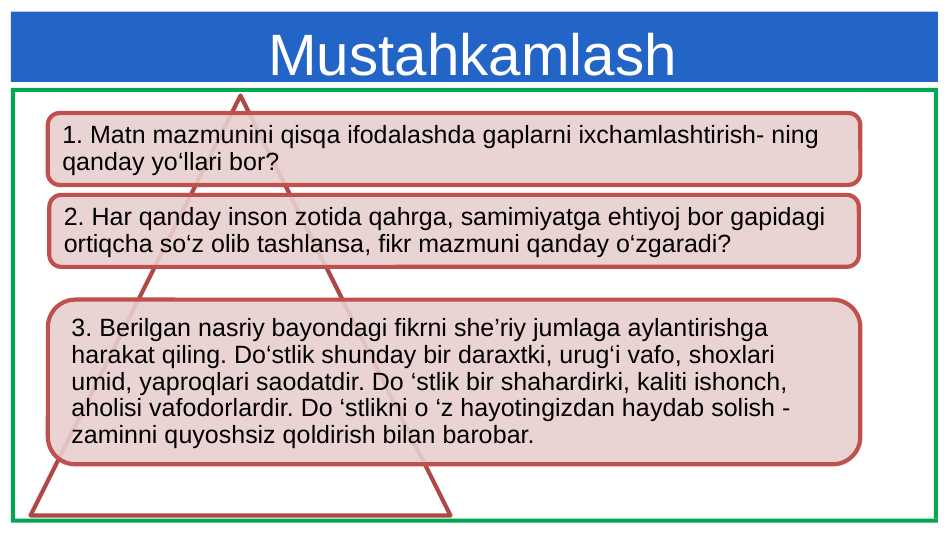

# Mustahkamlash
1. Matn mazmunini qisqa ifodalashda gaplarni ixchamlashtirish- ning qanday yo‘llari bor?
2. Har qanday inson zotida qahrga, samimiyatga ehtiyoj bor gapidagi ortiqcha so‘z olib tashlansa, fikr mazmuni qanday o‘zgaradi?
3. Berilgan nasriy bayondagi fikrni she’riy jumlaga aylantirishga harakat qiling. Do‘stlik shunday bir daraxtki, urug‘i vafo, shoxlari umid, yaproqlari saodatdir. Do ‘stlik bir shahardirki, kaliti ishonch, aholisi vafodorlardir. Do ‘stlikni o ‘z hayotingizdan haydab solish - zaminni quyoshsiz qoldirish bilan barobar.